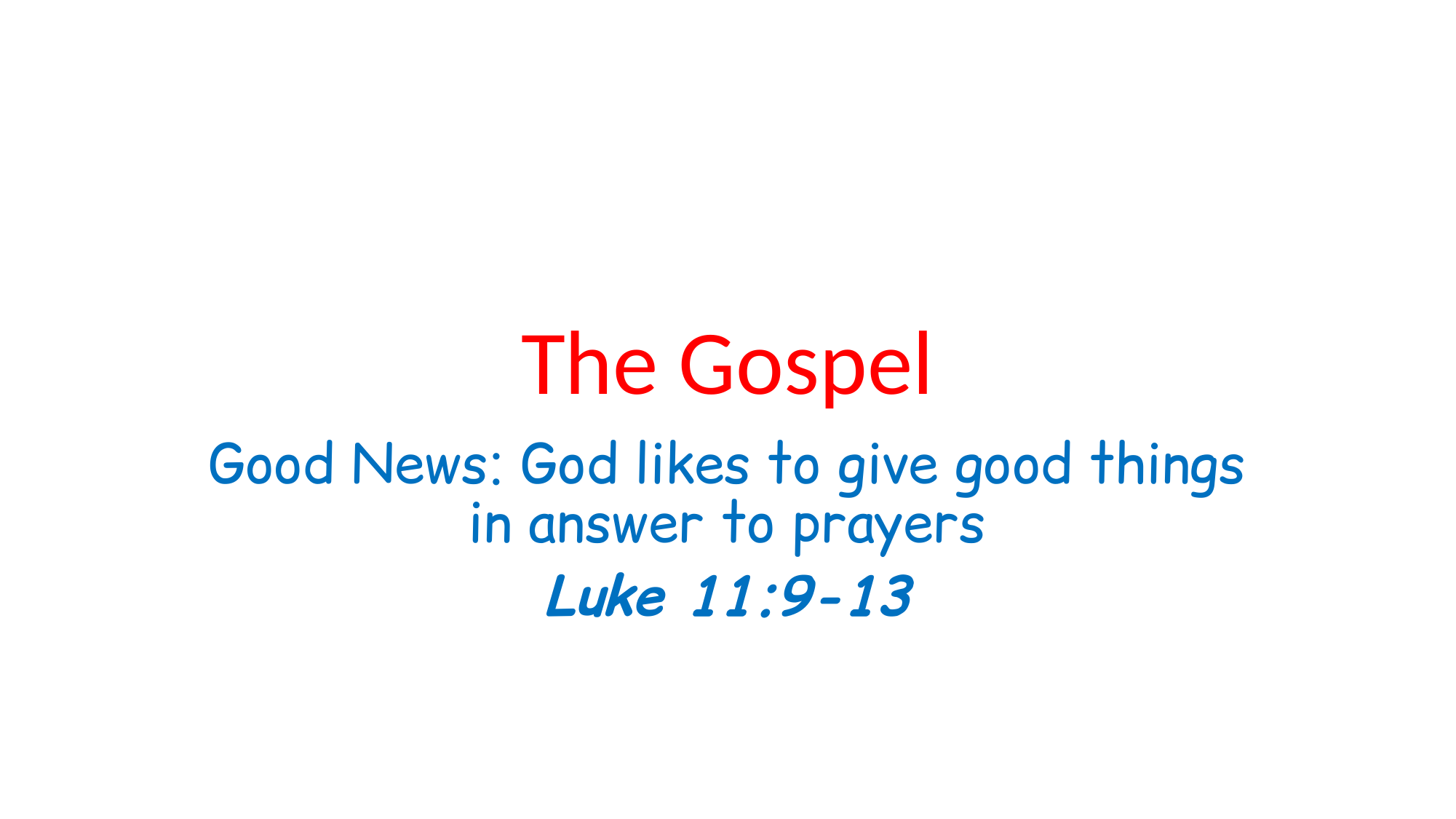

# The Gospel
Good News: God likes to give good things in answer to prayers
Luke 11:9-13